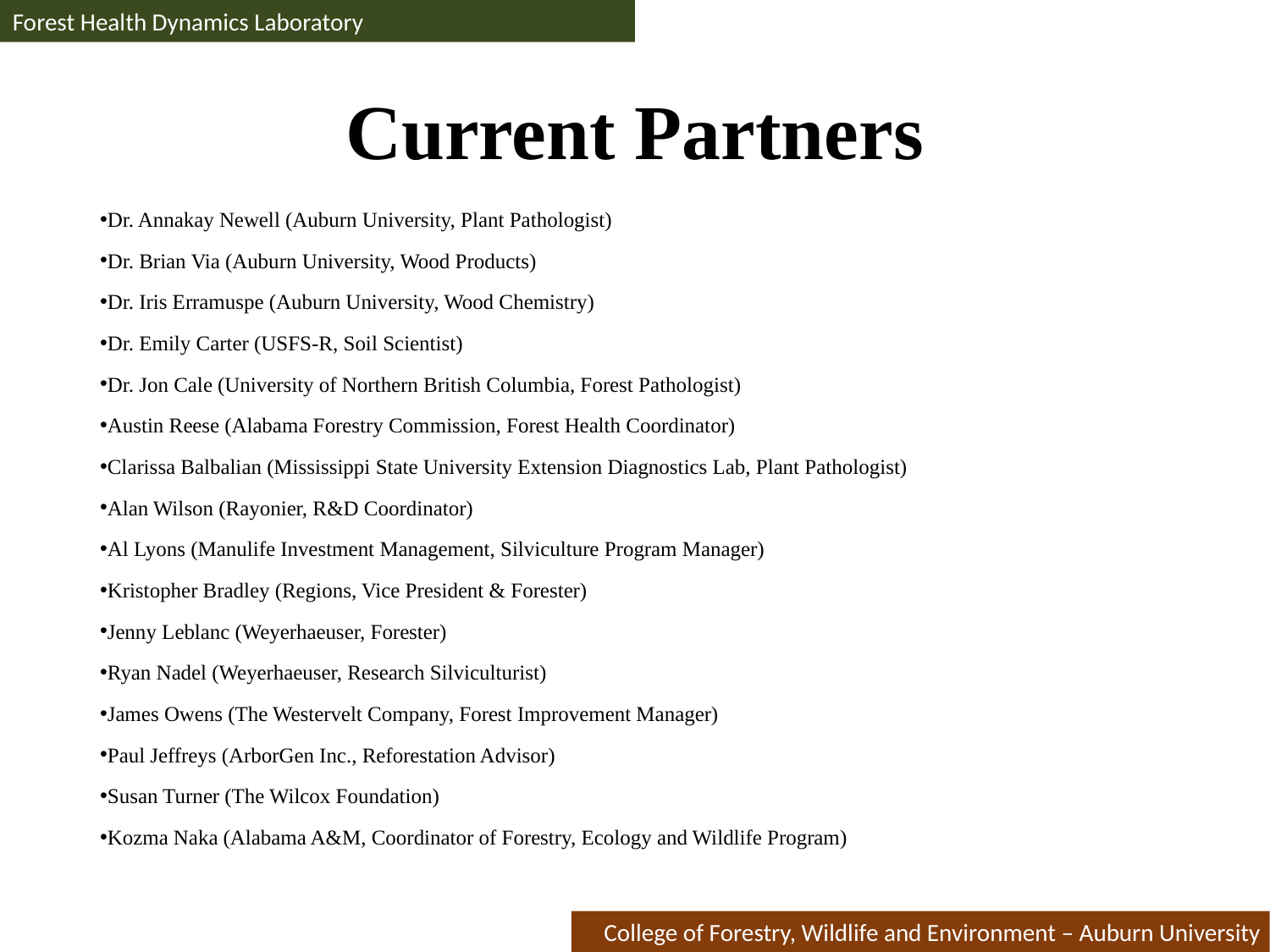

Forest Health Dynamics Laboratory
# Current Partners
Dr. Annakay Newell (Auburn University, Plant Pathologist)
Dr. Brian Via (Auburn University, Wood Products)
Dr. Iris Erramuspe (Auburn University, Wood Chemistry)
Dr. Emily Carter (USFS-R, Soil Scientist)
Dr. Jon Cale (University of Northern British Columbia, Forest Pathologist)
Austin Reese (Alabama Forestry Commission, Forest Health Coordinator)
Clarissa Balbalian (Mississippi State University Extension Diagnostics Lab, Plant Pathologist)
Alan Wilson (Rayonier, R&D Coordinator)
Al Lyons (Manulife Investment Management, Silviculture Program Manager)
Kristopher Bradley (Regions, Vice President & Forester)
Jenny Leblanc (Weyerhaeuser, Forester)
Ryan Nadel (Weyerhaeuser, Research Silviculturist)
James Owens (The Westervelt Company, Forest Improvement Manager)
Paul Jeffreys (ArborGen Inc., Reforestation Advisor)
Susan Turner (The Wilcox Foundation)
Kozma Naka (Alabama A&M, Coordinator of Forestry, Ecology and Wildlife Program)

College of Forestry, Wildlife and Environment – Auburn University